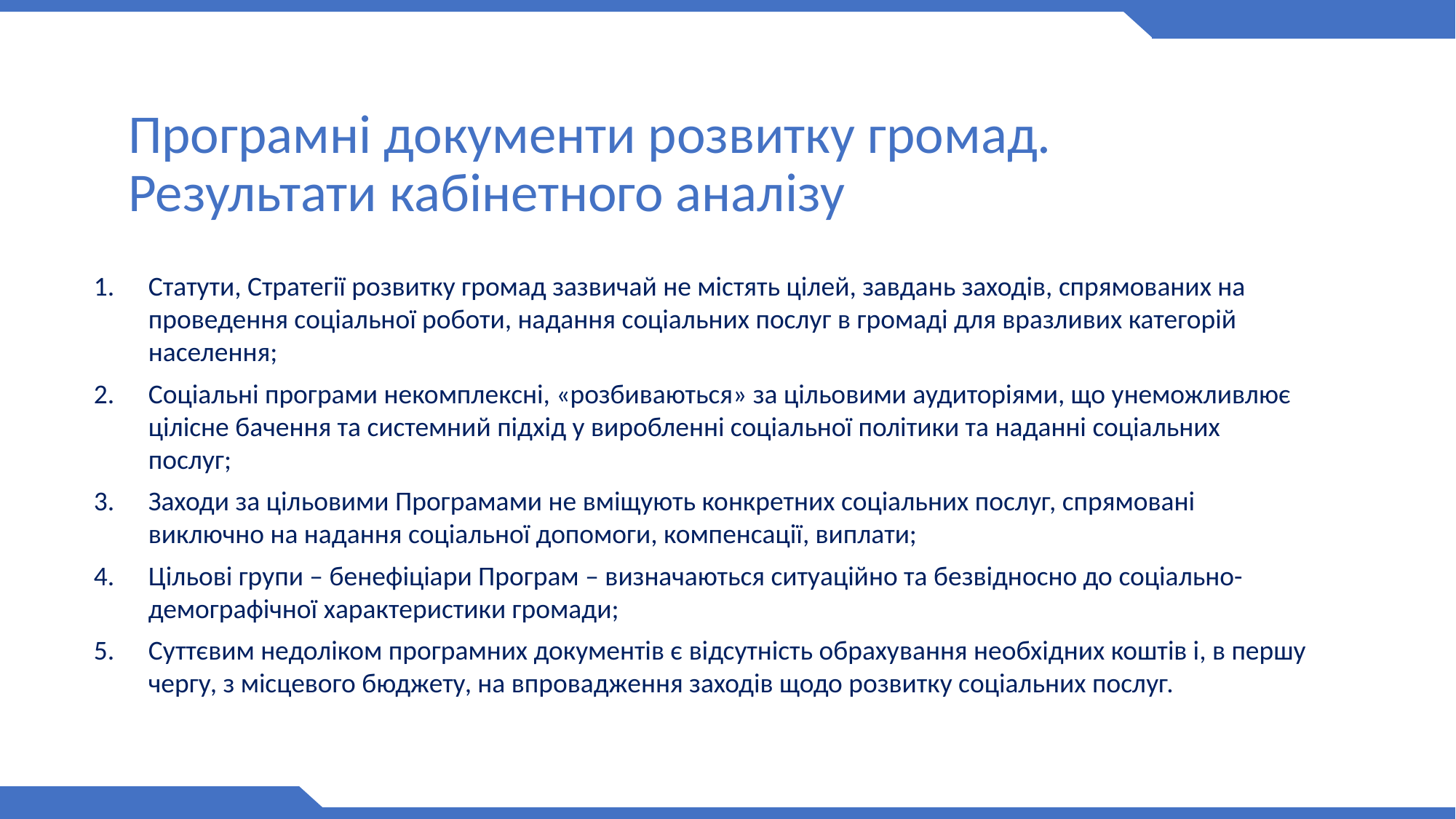

# Програмні документи розвитку громад. Результати кабінетного аналізу
Статути, Стратегії розвитку громад зазвичай не містять цілей, завдань заходів, спрямованих на проведення соціальної роботи, надання соціальних послуг в громаді для вразливих категорій населення;
Соціальні програми некомплексні, «розбиваються» за цільовими аудиторіями, що унеможливлює цілісне бачення та системний підхід у виробленні соціальної політики та наданні соціальних послуг;
Заходи за цільовими Програмами не вміщують конкретних соціальних послуг, спрямовані   виключно на надання соціальної допомоги, компенсації, виплати;
Цільові групи – бенефіціари Програм – визначаються ситуаційно та безвідносно до соціально-демографічної характеристики громади;
Суттєвим недоліком програмних документів є відсутність обрахування необхідних коштів і, в першу чергу, з місцевого бюджету, на впровадження заходів щодо розвитку соціальних послуг.